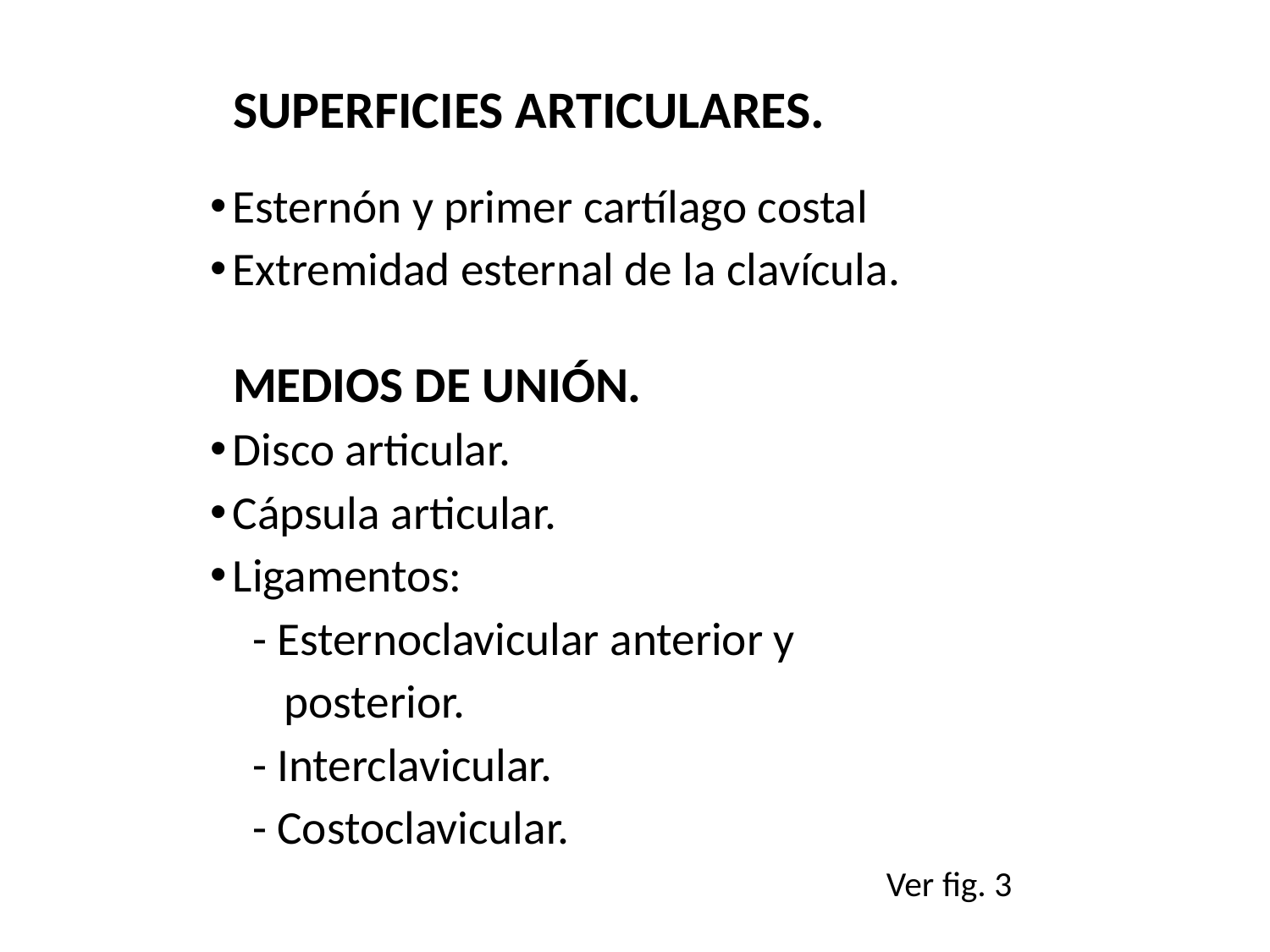

# SUPERFICIES ARTICULARES.
Esternón y primer cartílago costal
Extremidad esternal de la clavícula.

  MEDIOS DE UNIÓN.
Disco articular.
Cápsula articular.
Ligamentos:
    - Esternoclavicular anterior y
       posterior.
    - Interclavicular.
    - Costoclavicular.
                                      Ver fig. 3